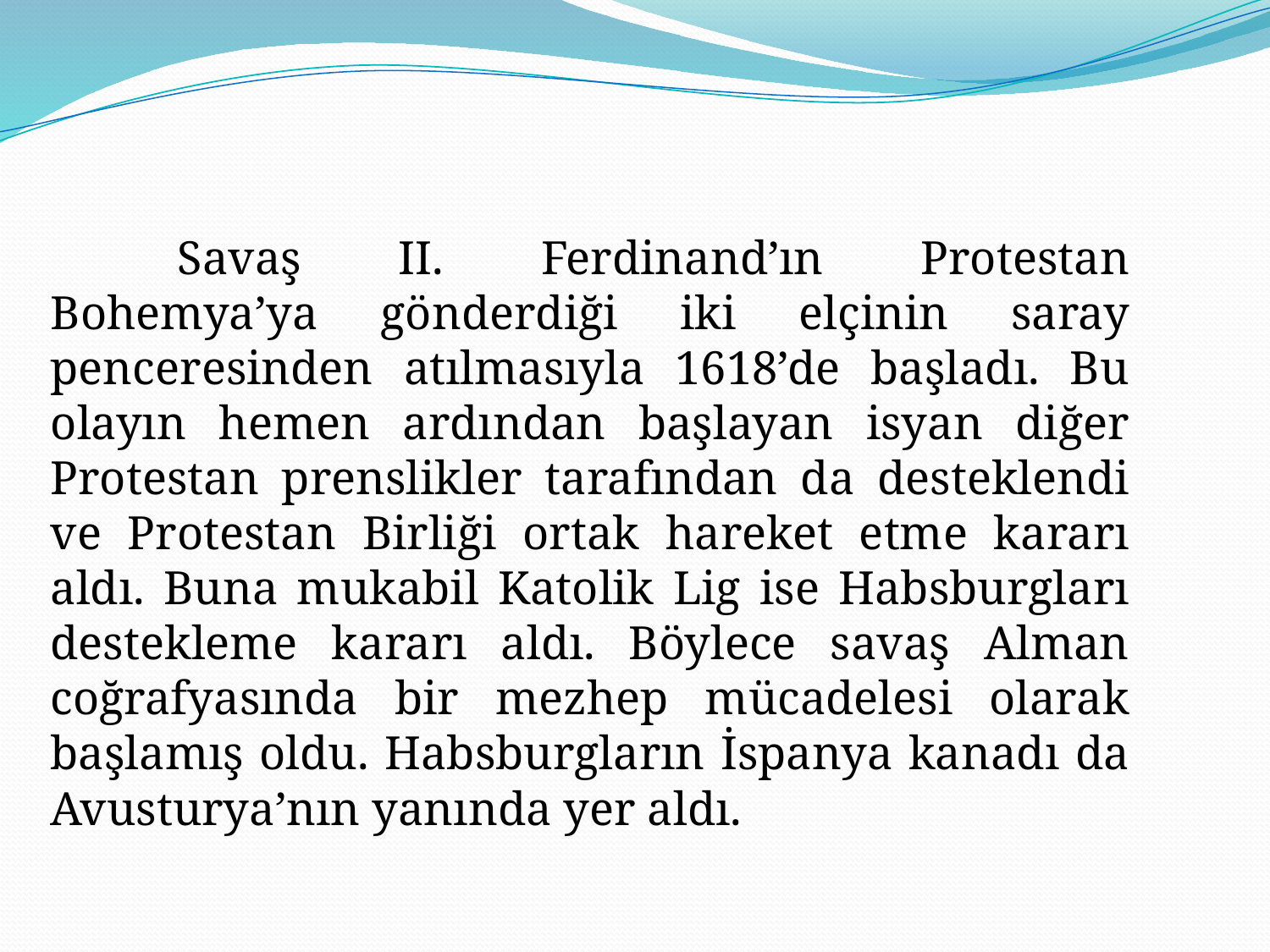

Savaş II. Ferdinand’ın Protestan Bohemya’ya gönderdiği iki elçinin saray penceresinden atılmasıyla 1618’de başladı. Bu olayın hemen ardından başlayan isyan diğer Protestan prenslikler tarafından da desteklendi ve Protestan Birliği ortak hareket etme kararı aldı. Buna mukabil Katolik Lig ise Habsburgları destekleme kararı aldı. Böylece savaş Alman coğrafyasında bir mezhep mücadelesi olarak başlamış oldu. Habsburgların İspanya kanadı da Avusturya’nın yanında yer aldı.